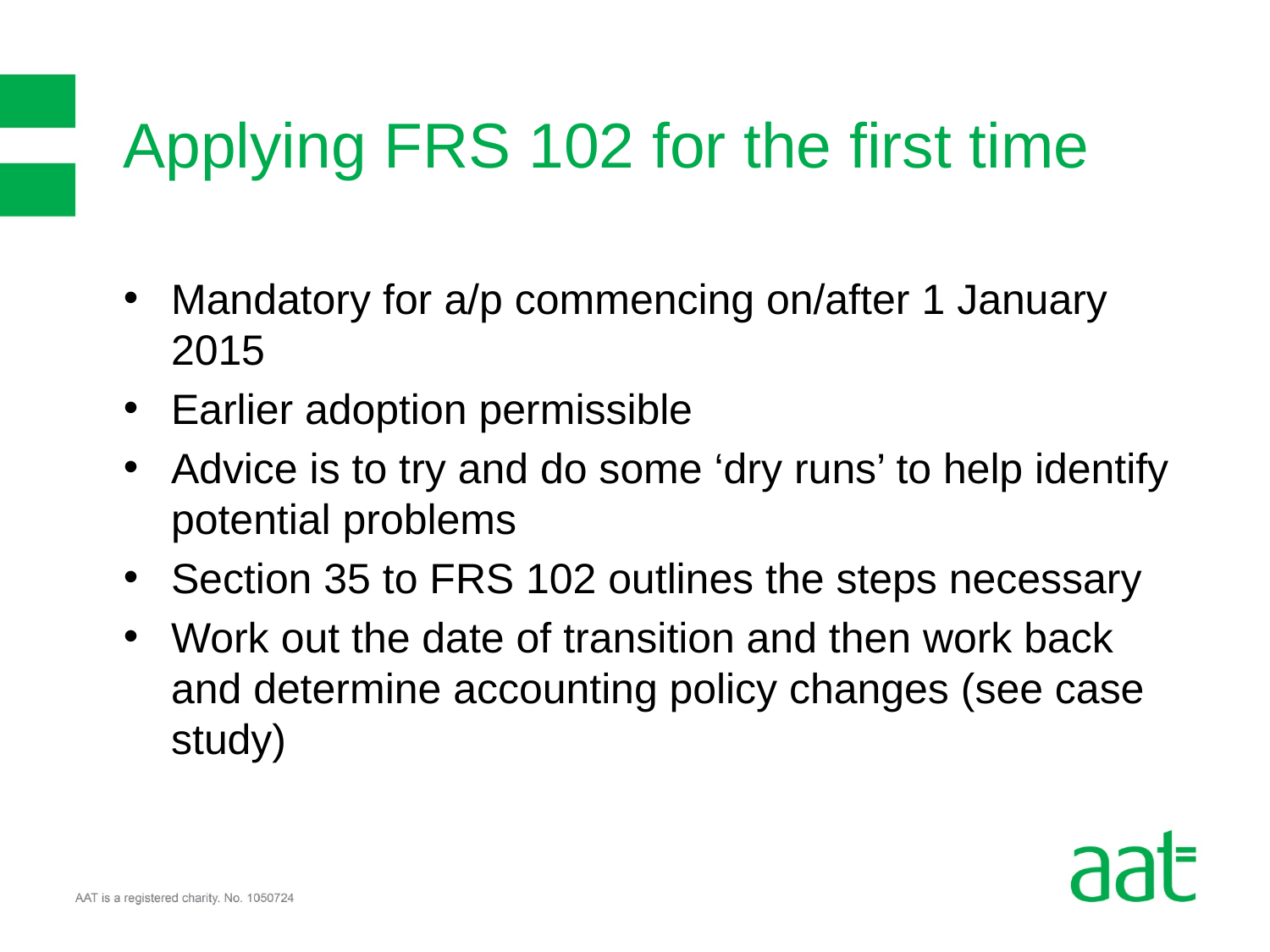

# Applying FRS 102 for the first time
Mandatory for a/p commencing on/after 1 January 2015
Earlier adoption permissible
Advice is to try and do some ‘dry runs’ to help identify potential problems
Section 35 to FRS 102 outlines the steps necessary
Work out the date of transition and then work back and determine accounting policy changes (see case study)